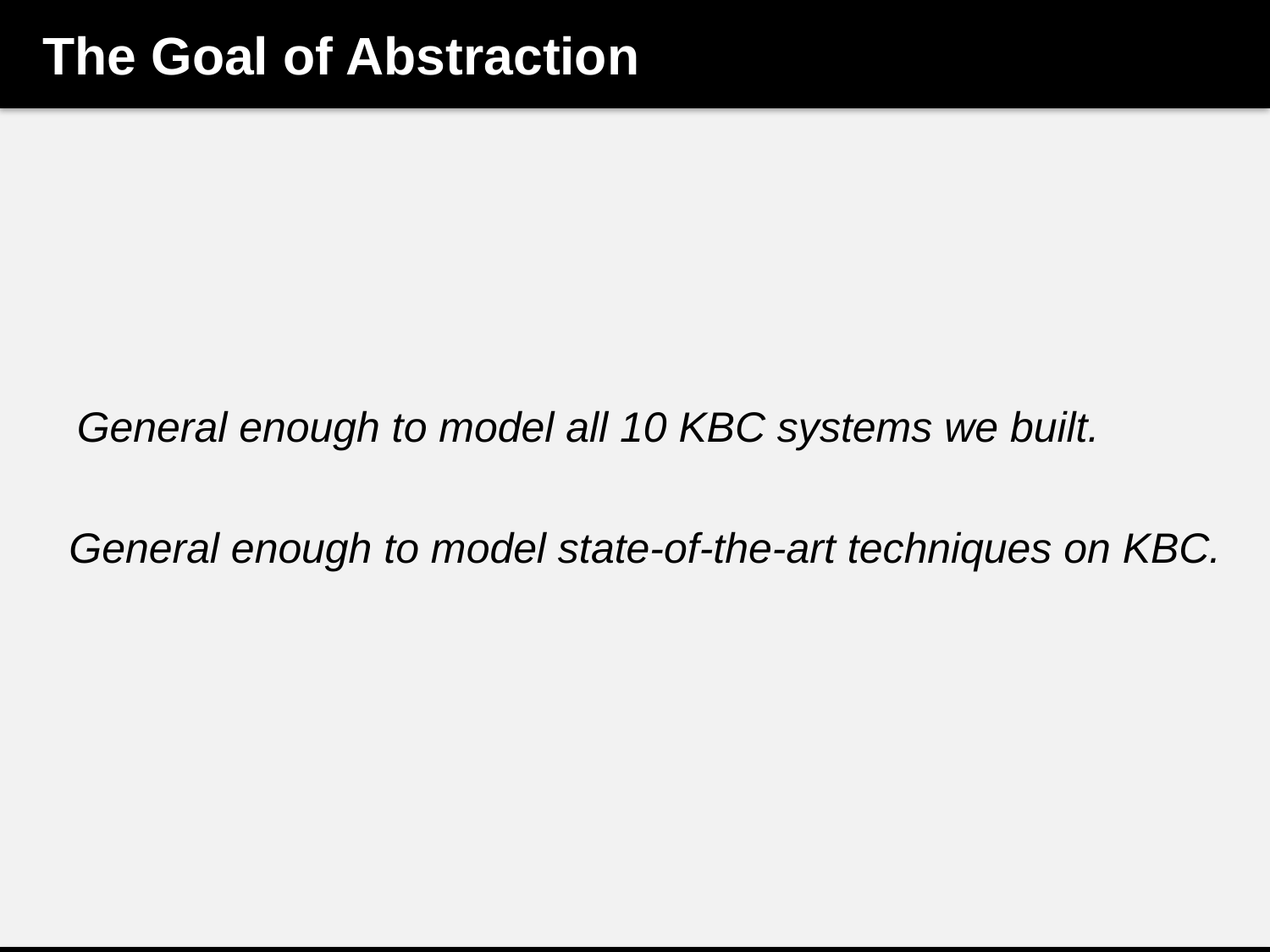

# The Goal of Abstraction
General enough to model all 10 KBC systems we built.
General enough to model state-of-the-art techniques on KBC.